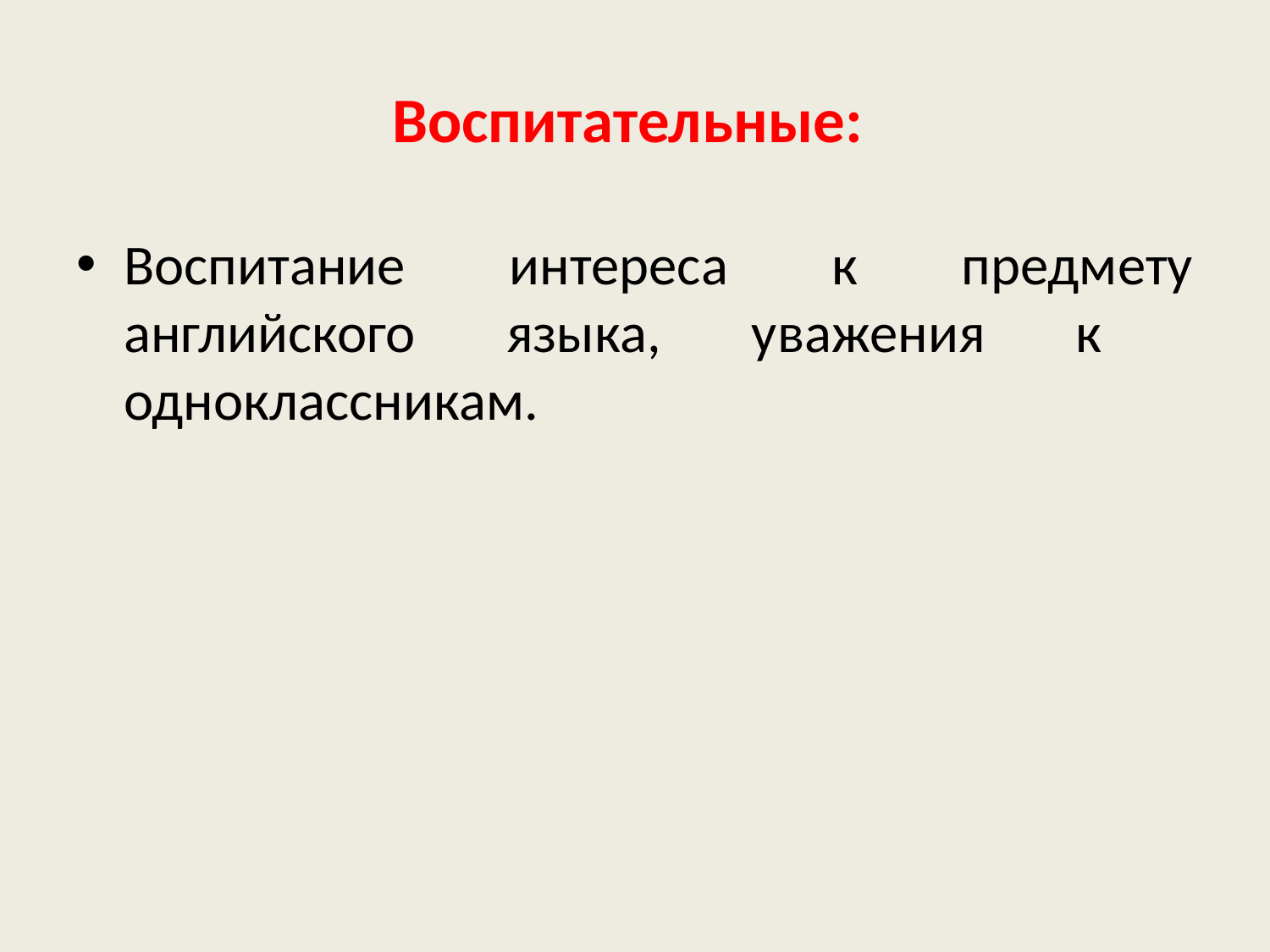

# Воспитательные:
Воспитание интереса к предмету английского языка, уважения к  одноклассникам.